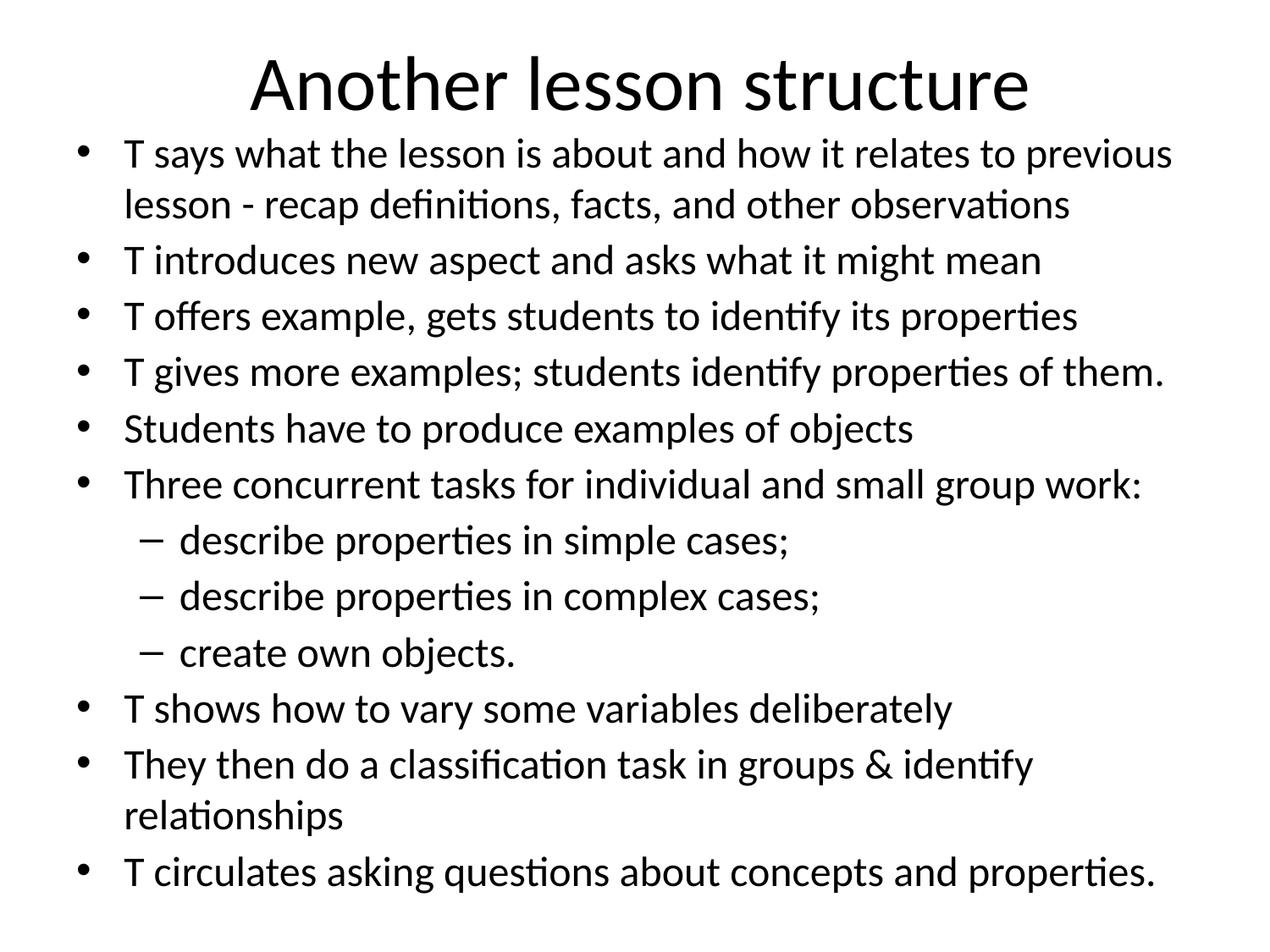

# Another lesson structure
T says what the lesson is about and how it relates to previous lesson - recap definitions, facts, and other observations
T introduces new aspect and asks what it might mean
T offers example, gets students to identify its properties
T gives more examples; students identify properties of them.
Students have to produce examples of objects
Three concurrent tasks for individual and small group work:
describe properties in simple cases;
describe properties in complex cases;
create own objects.
T shows how to vary some variables deliberately
They then do a classification task in groups & identify relationships
T circulates asking questions about concepts and properties.